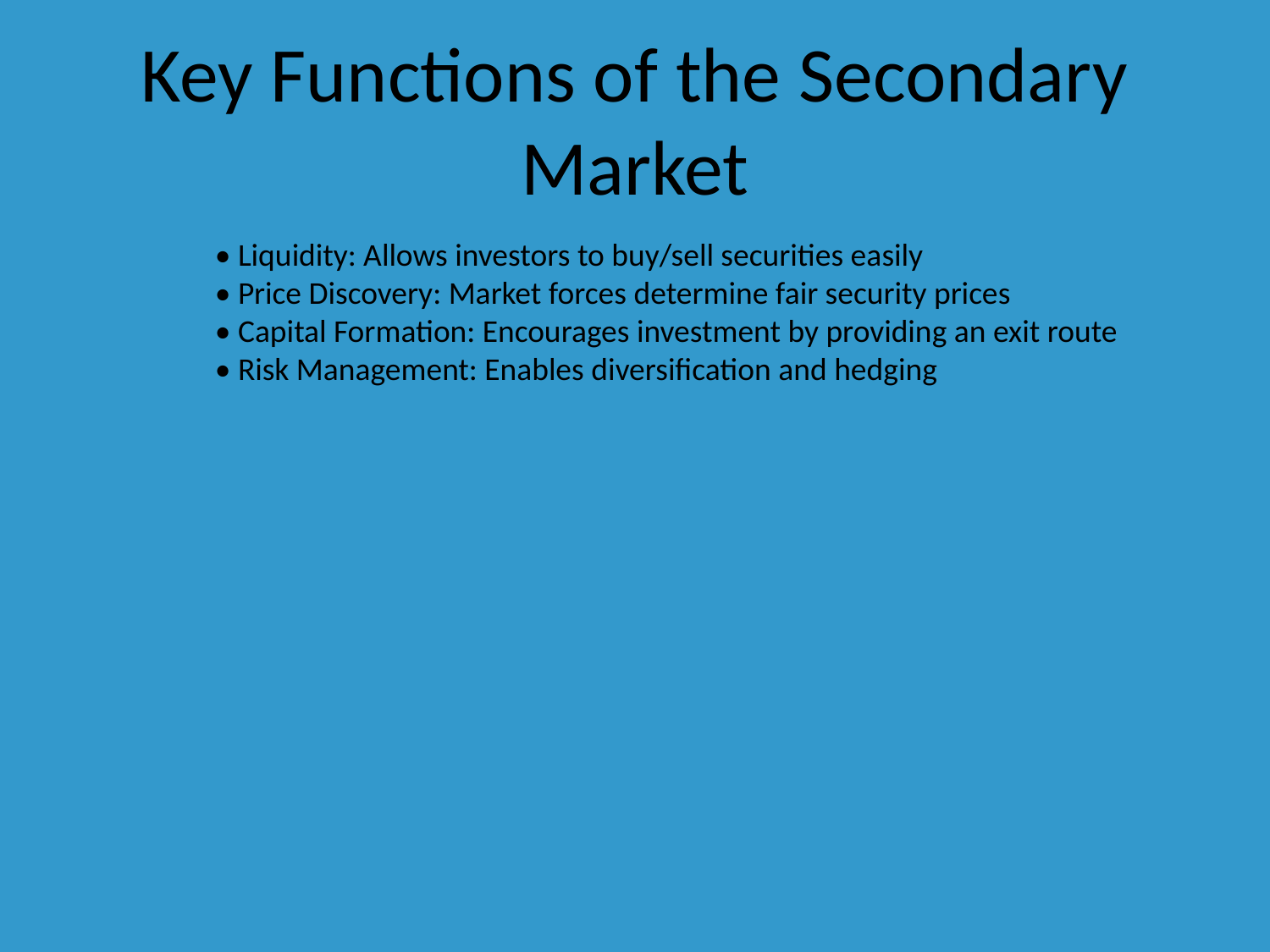

# Key Functions of the Secondary Market

• Liquidity: Allows investors to buy/sell securities easily
• Price Discovery: Market forces determine fair security prices
• Capital Formation: Encourages investment by providing an exit route
• Risk Management: Enables diversification and hedging